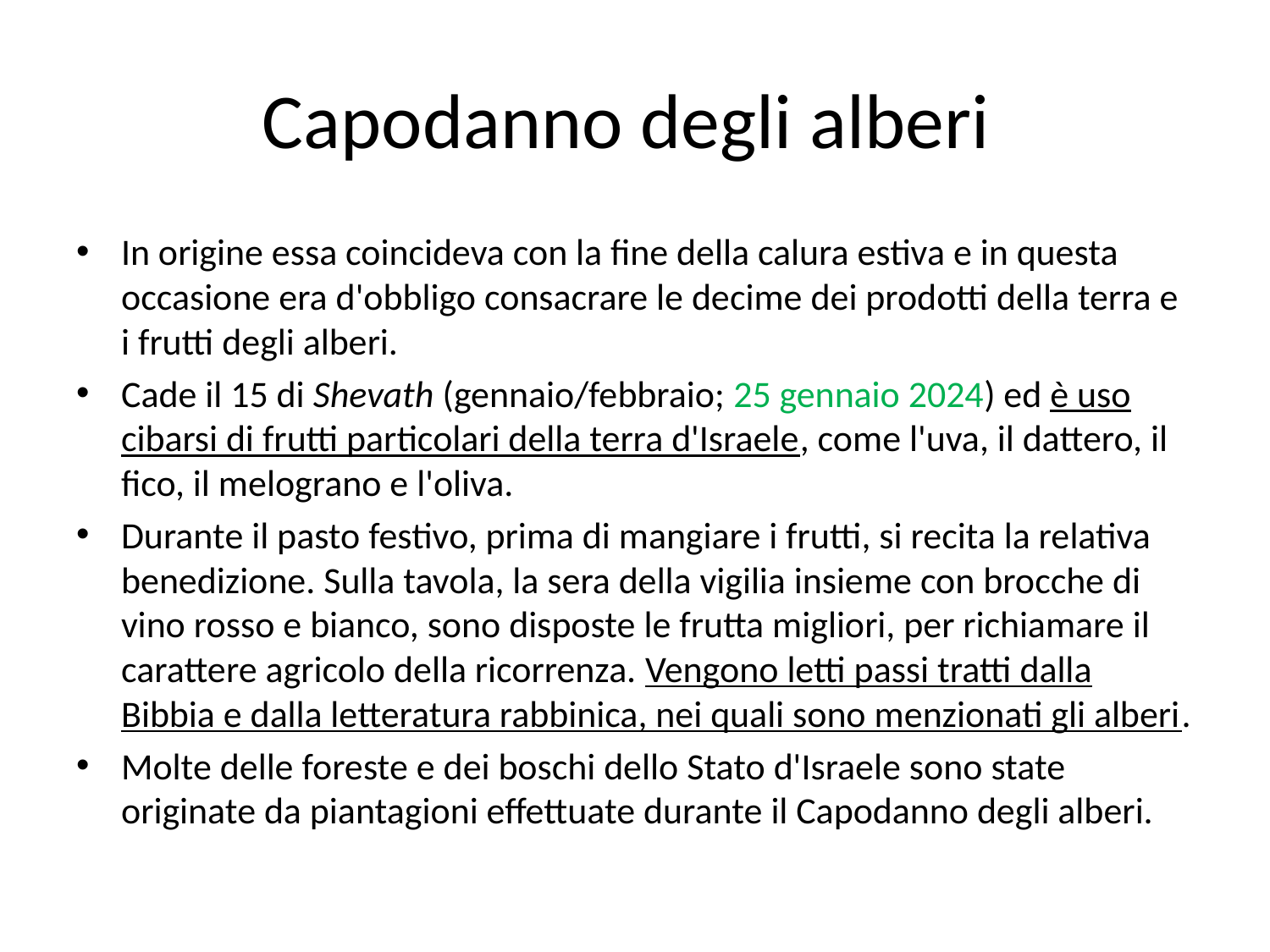

# Capodanno degli alberi
In origine essa coincideva con la fine della calura estiva e in questa occasione era d'obbligo consacrare le decime dei prodotti della terra e i frutti degli alberi.
Cade il 15 di Shevath (gennaio/febbraio; 25 gennaio 2024) ed è uso cibarsi di frutti particolari della terra d'Israele, come l'uva, il dattero, il fico, il melograno e l'oliva.
Durante il pasto festivo, prima di mangiare i frutti, si recita la relativa benedizione. Sulla tavola, la sera della vigilia insieme con brocche di vino rosso e bianco, sono disposte le frutta migliori, per richiamare il carattere agricolo della ricorrenza. Vengono letti passi tratti dalla Bibbia e dalla letteratura rabbinica, nei quali sono menzionati gli alberi.
Molte delle foreste e dei boschi dello Stato d'Israele sono state originate da piantagioni effettuate durante il Capodanno degli alberi.